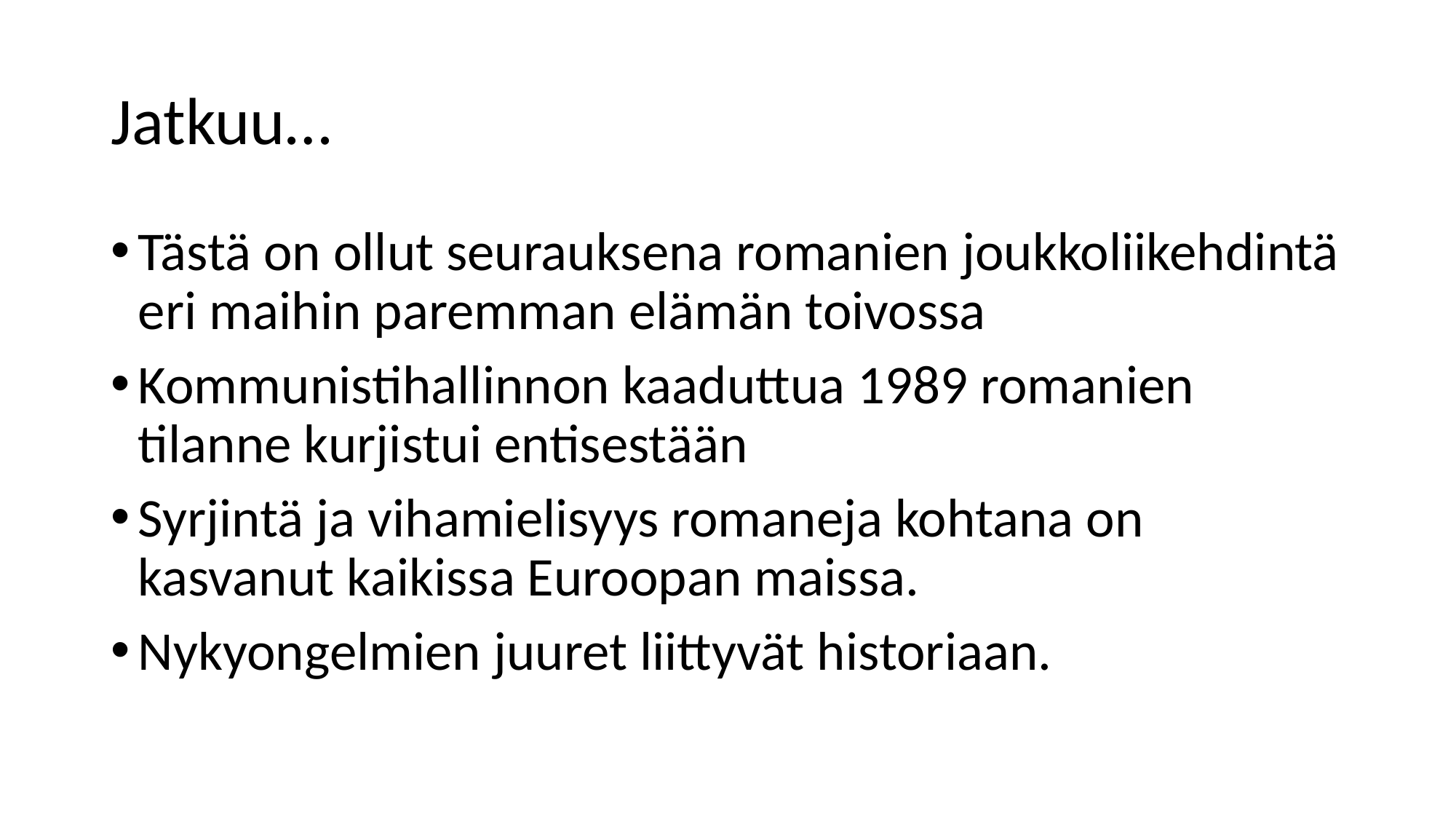

# Jatkuu…
Tästä on ollut seurauksena romanien joukkoliikehdintä eri maihin paremman elämän toivossa
Kommunistihallinnon kaaduttua 1989 romanien tilanne kurjistui entisestään
Syrjintä ja vihamielisyys romaneja kohtana on kasvanut kaikissa Euroopan maissa.
Nykyongelmien juuret liittyvät historiaan.